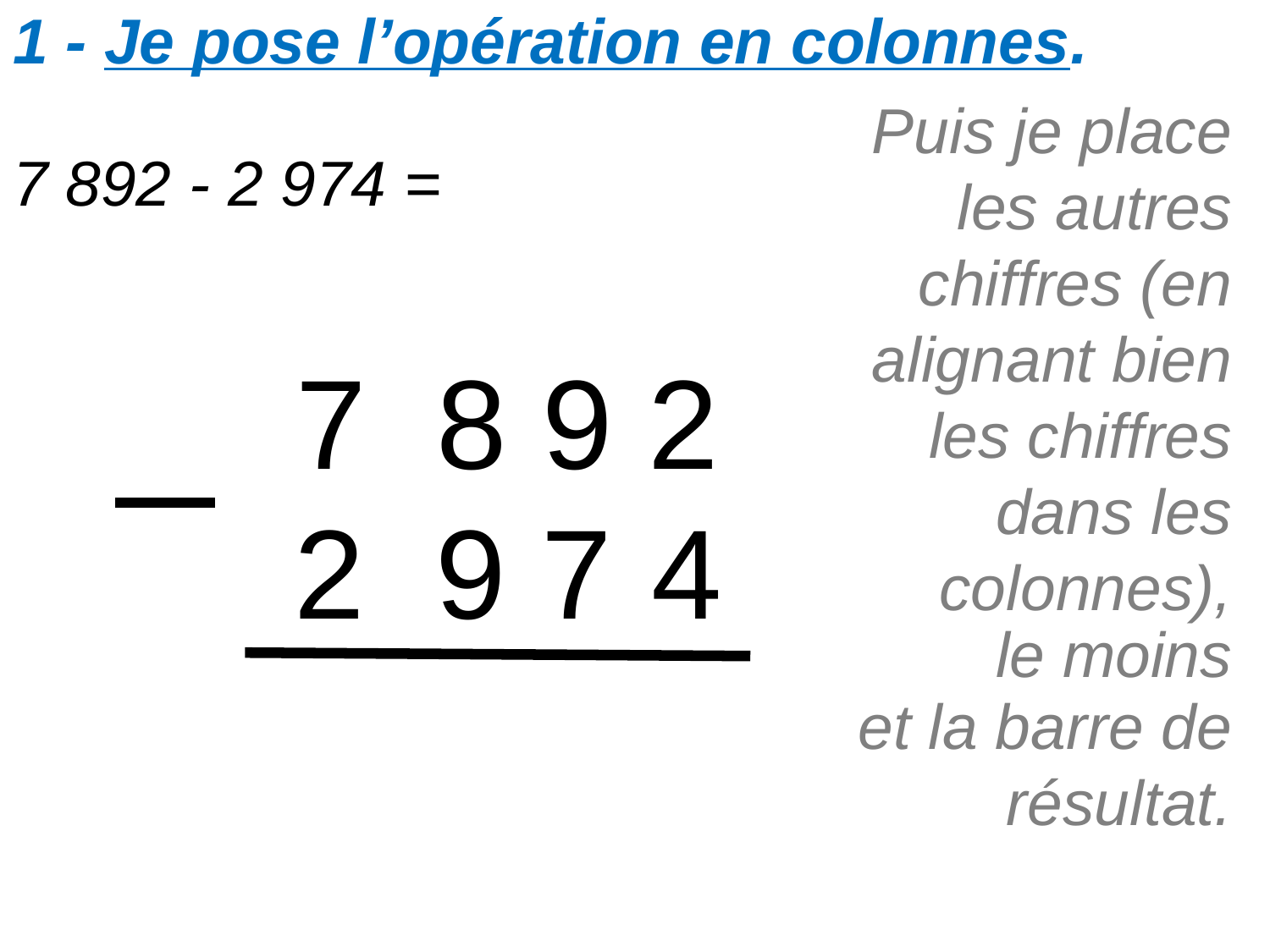

1 - Je pose l’opération en colonnes.
Puis je place les autres chiffres (en alignant bien les chiffres dans les colonnes),
# 7 892 - 2 974 =
7  8 9 2
4
 2  9 7
le moins
et la barre de résultat.